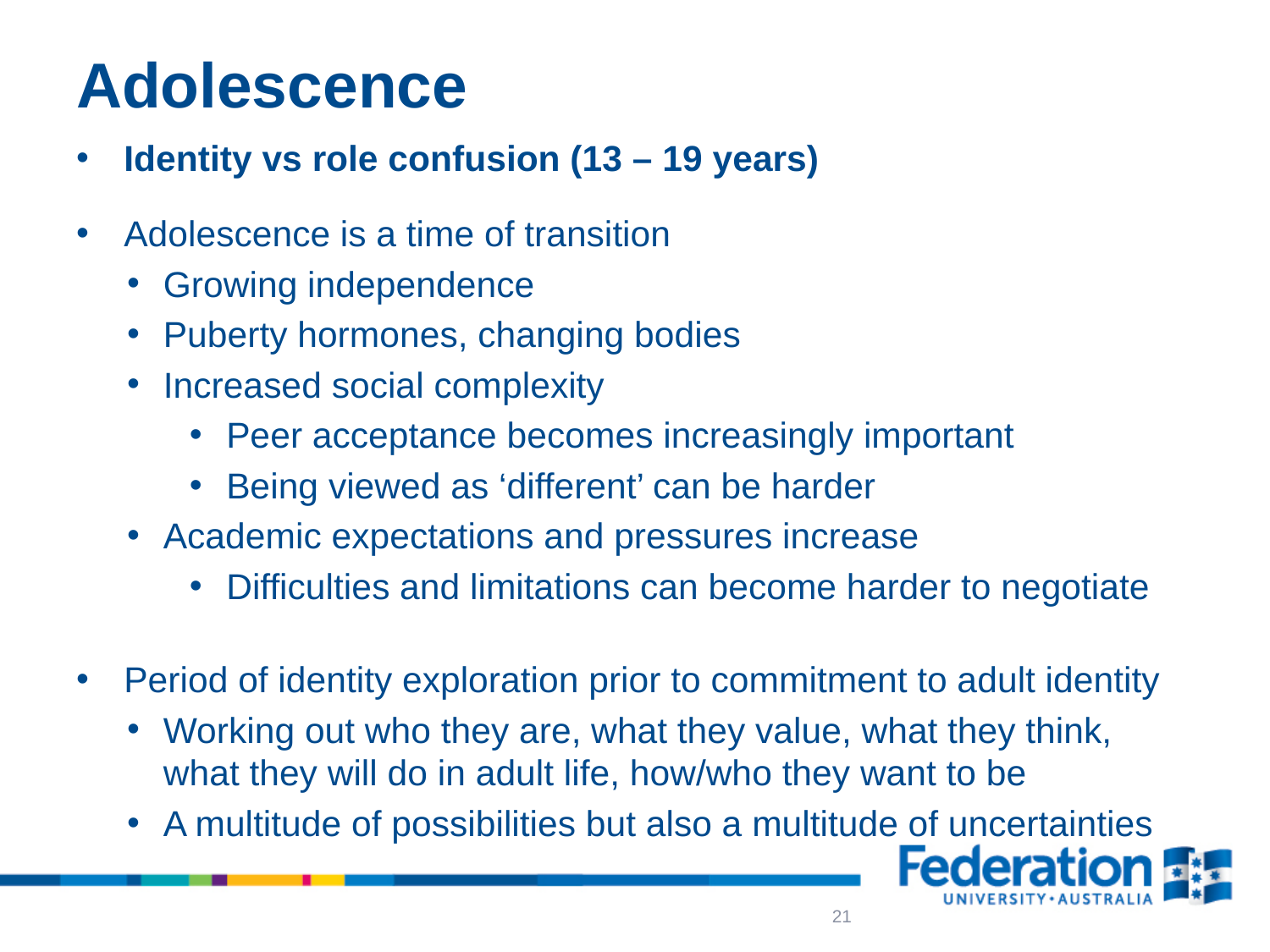

# Adolescence
Identity vs role confusion (13 – 19 years)

Adolescence is a time of transition
Growing independence
Puberty hormones, changing bodies
Increased social complexity
Peer acceptance becomes increasingly important
Being viewed as ‘different’ can be harder
Academic expectations and pressures increase
Difficulties and limitations can become harder to negotiate

Period of identity exploration prior to commitment to adult identity
Working out who they are, what they value, what they think, what they will do in adult life, how/who they want to be
A multitude of possibilities but also a multitude of uncertainties

21